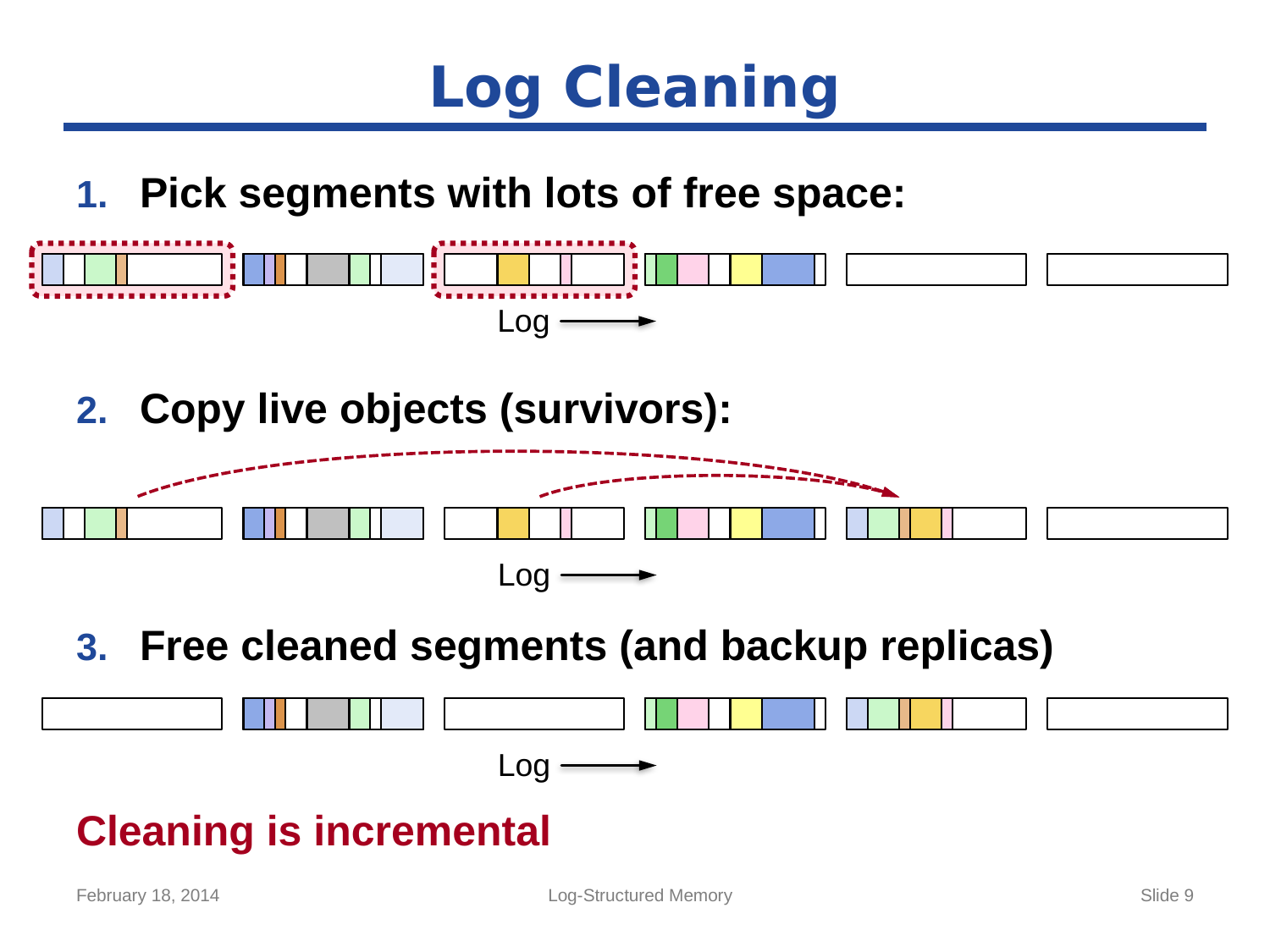

# Log Cleaning
Pick segments with lots of free space:

Copy live objects (survivors):

Free cleaned segments (and backup replicas)

Cleaning is incremental

Log

Log

Log
February 18, 2014
Log-Structured Memory
Slide 9